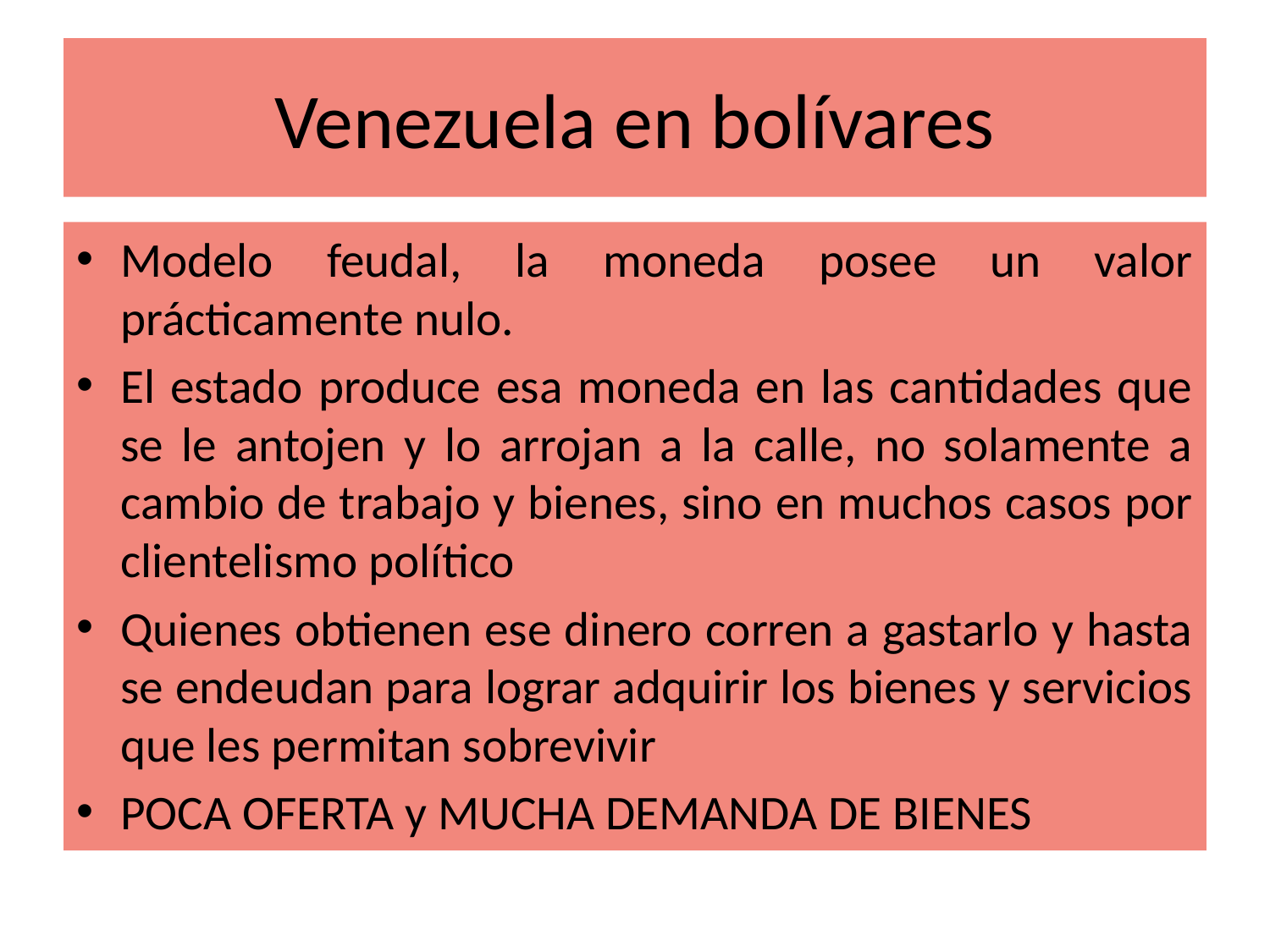

# Venezuela en bolívares
Modelo feudal, la moneda posee un valor prácticamente nulo.
El estado produce esa moneda en las cantidades que se le antojen y lo arrojan a la calle, no solamente a cambio de trabajo y bienes, sino en muchos casos por clientelismo político
Quienes obtienen ese dinero corren a gastarlo y hasta se endeudan para lograr adquirir los bienes y servicios que les permitan sobrevivir
POCA OFERTA y MUCHA DEMANDA DE BIENES